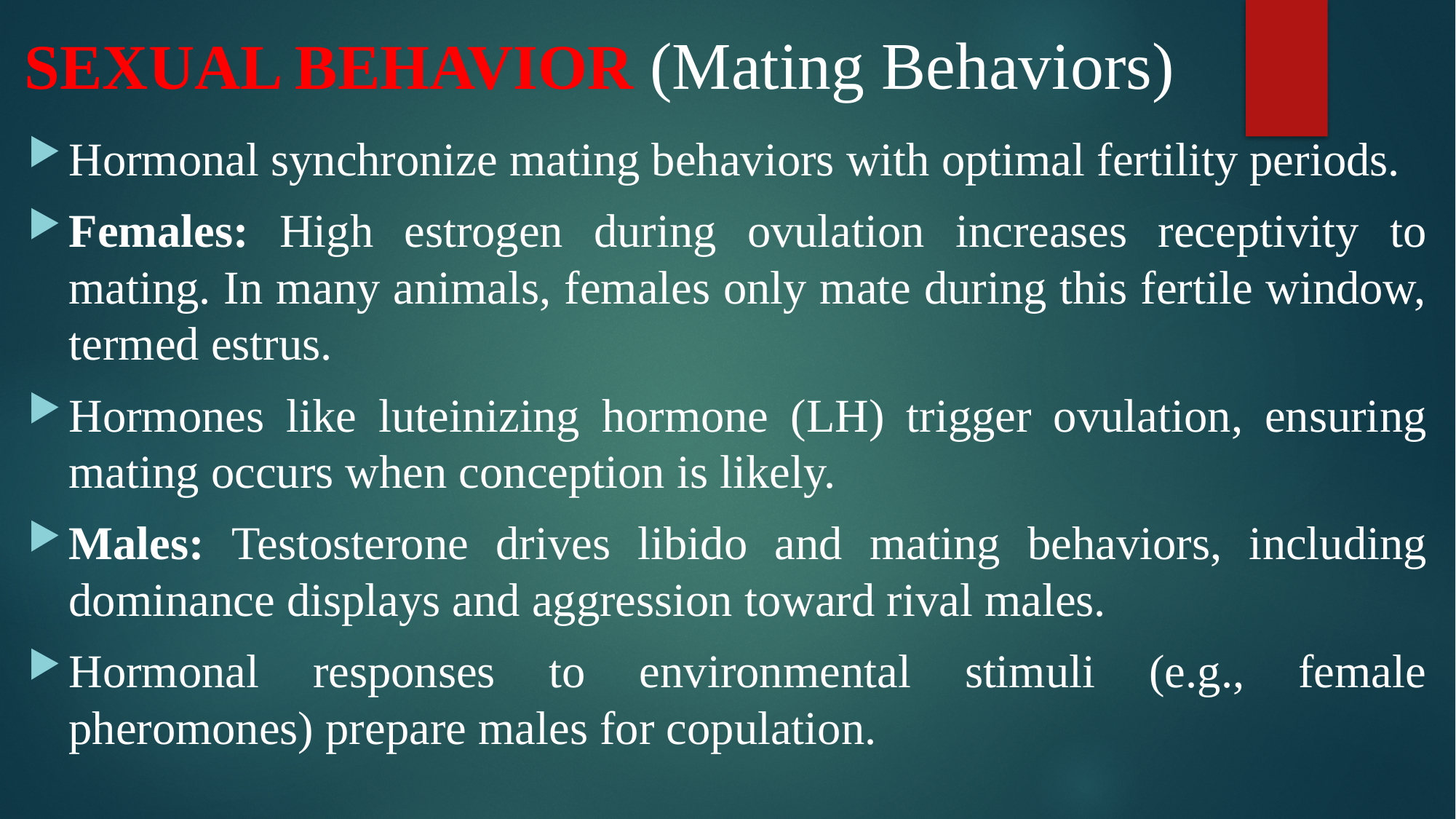

# SEXUAL BEHAVIOR (Mating Behaviors)
Hormonal synchronize mating behaviors with optimal fertility periods.
Females: High estrogen during ovulation increases receptivity to mating. In many animals, females only mate during this fertile window, termed estrus.
Hormones like luteinizing hormone (LH) trigger ovulation, ensuring mating occurs when conception is likely.
Males: Testosterone drives libido and mating behaviors, including dominance displays and aggression toward rival males.
Hormonal responses to environmental stimuli (e.g., female pheromones) prepare males for copulation.